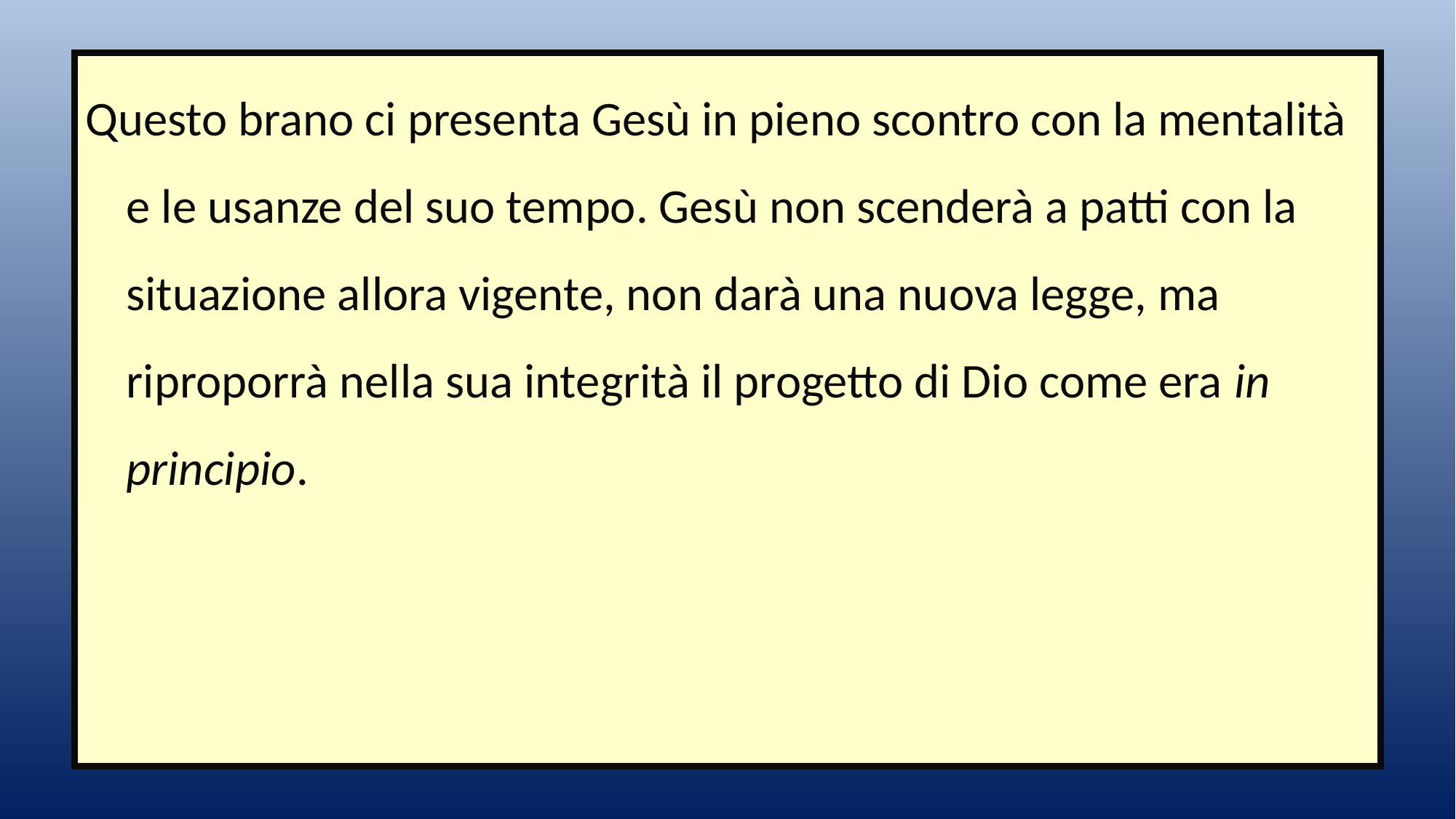

Questo brano ci presenta Gesù in pieno scontro con la mentalità e le usanze del suo tempo. Gesù non scenderà a patti con la situazione allora vigente, non darà una nuova legge, ma riproporrà nella sua integrità il progetto di Dio come era in principio.